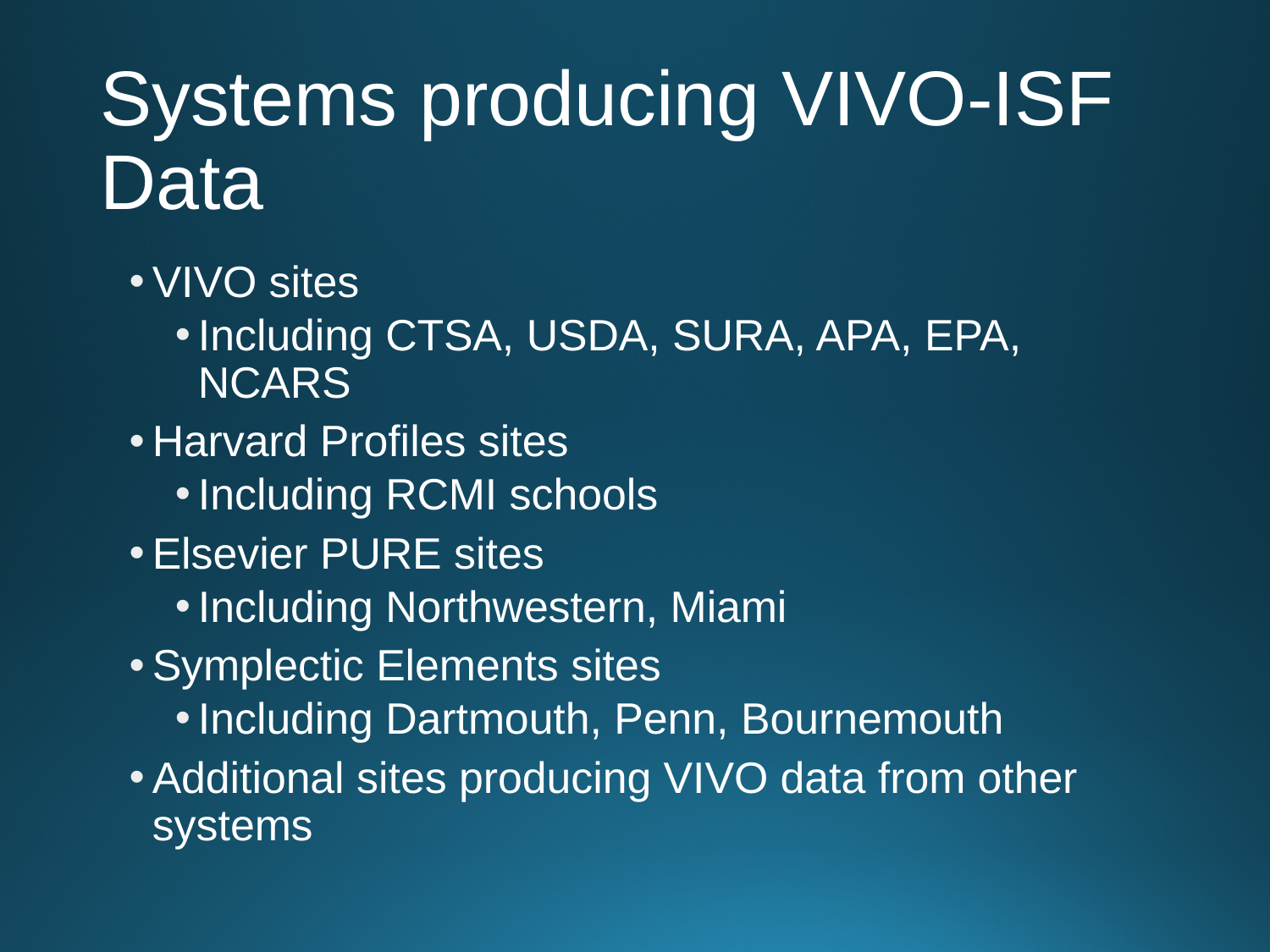

# Systems producing VIVO-ISF Data
VIVO sites
Including CTSA, USDA, SURA, APA, EPA, NCARS
Harvard Profiles sites
Including RCMI schools
Elsevier PURE sites
Including Northwestern, Miami
Symplectic Elements sites
Including Dartmouth, Penn, Bournemouth
Additional sites producing VIVO data from other systems